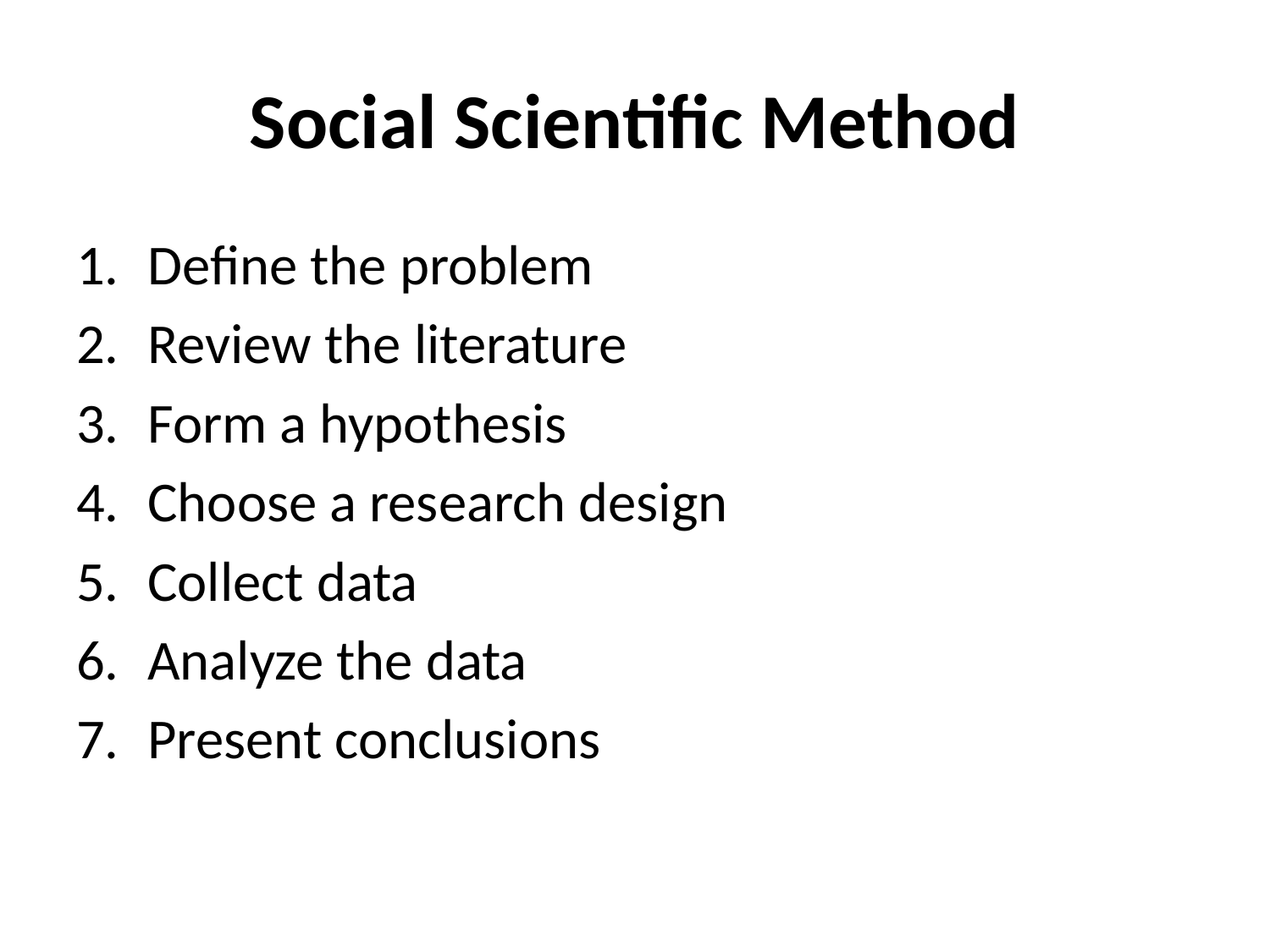

# Social Scientific Method
Define the problem
Review the literature
Form a hypothesis
Choose a research design
Collect data
Analyze the data
Present conclusions